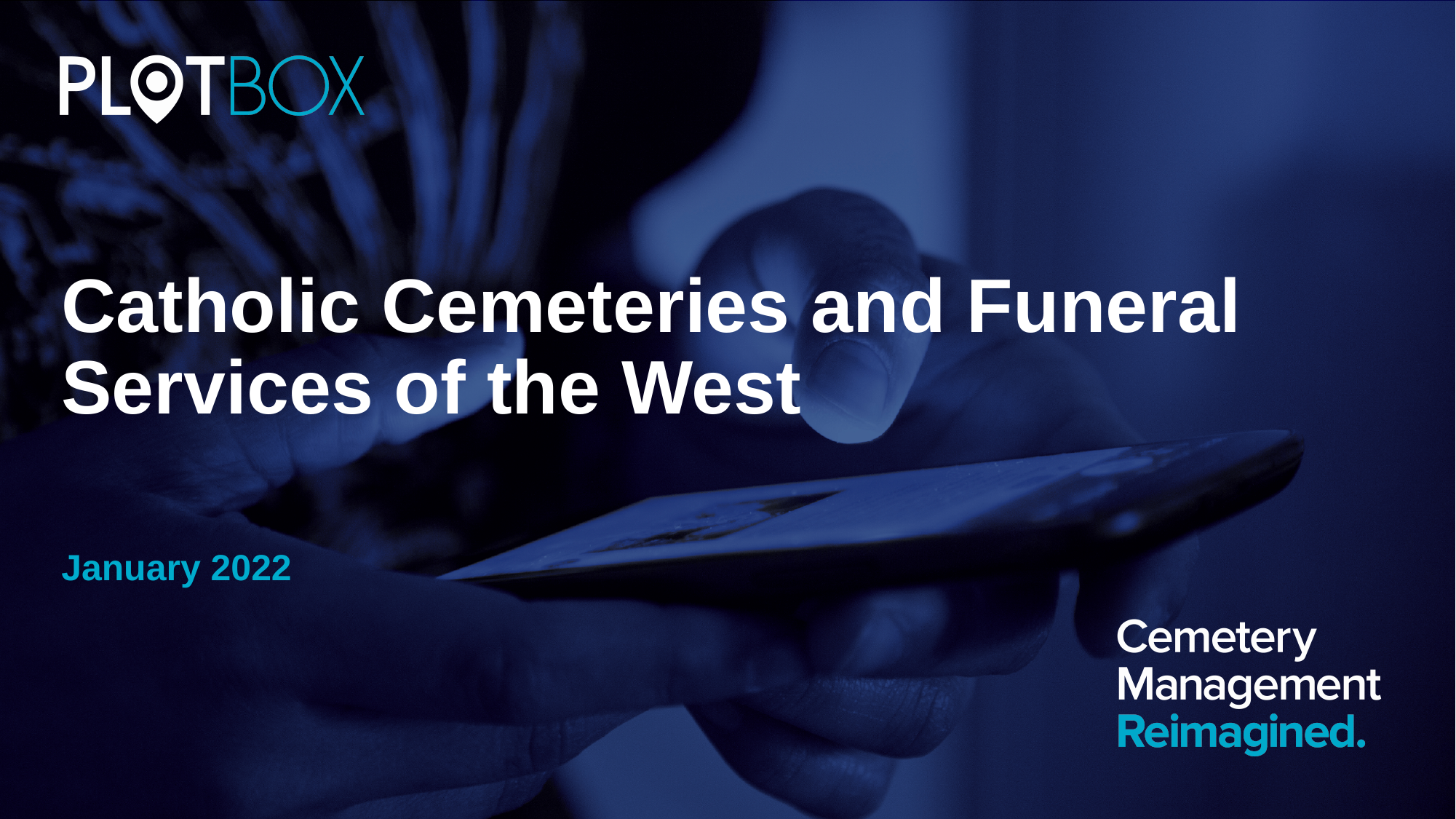

Catholic Cemeteries and Funeral Services of the West
January 2022